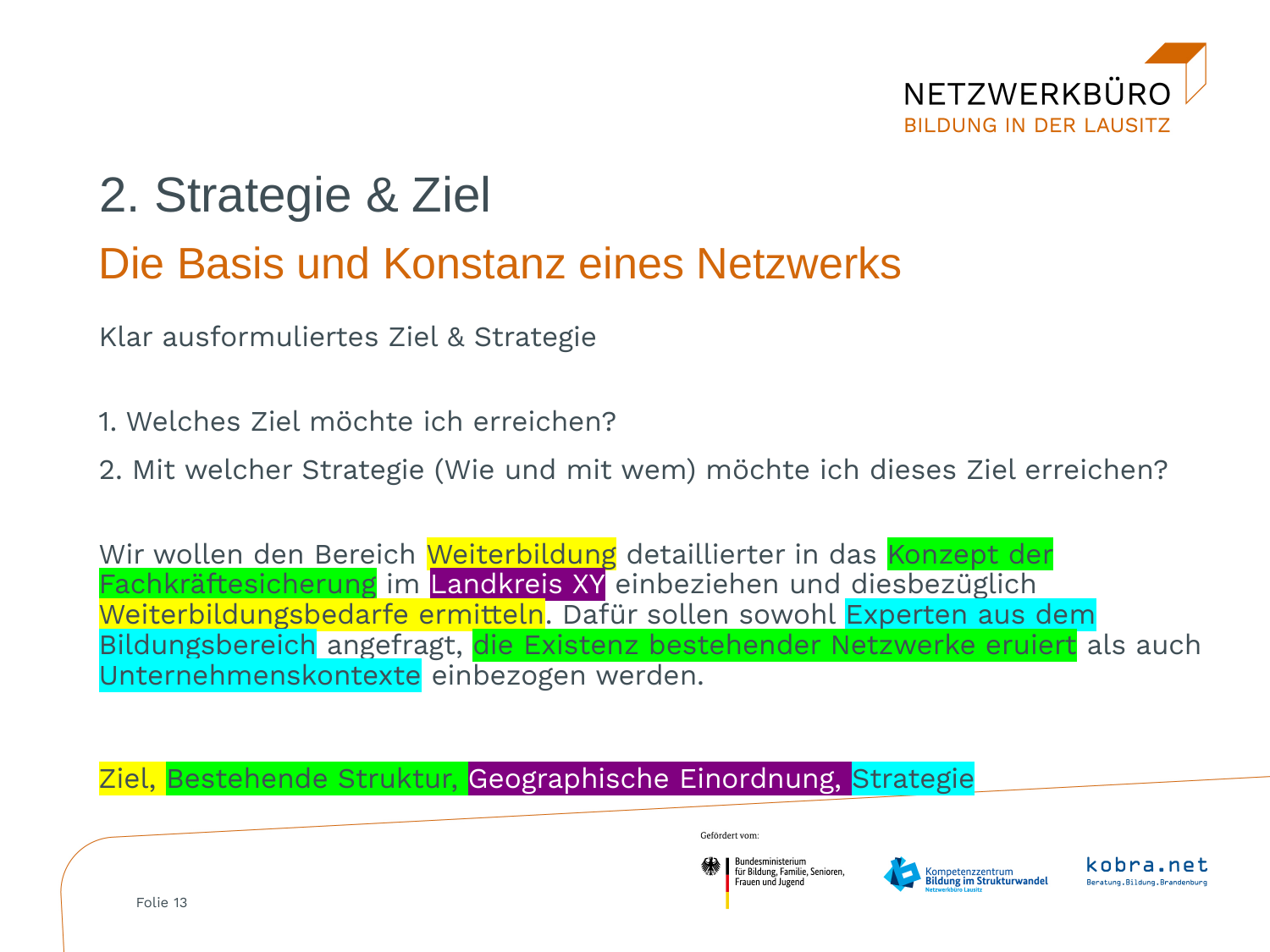

2. Strategie & Ziel
Die Basis und Konstanz eines Netzwerks
Klar ausformuliertes Ziel & Strategie

1. Welches Ziel möchte ich erreichen?
2. Mit welcher Strategie (Wie und mit wem) möchte ich dieses Ziel erreichen?

Wir wollen den Bereich Weiterbildung detaillierter in das Konzept der Fachkräftesicherung im Landkreis XY einbeziehen und diesbezüglich Weiterbildungsbedarfe ermitteln. Dafür sollen sowohl Experten aus dem Bildungsbereich angefragt, die Existenz bestehender Netzwerke eruiert als auch Unternehmenskontexte einbezogen werden.

Ziel, Bestehende Struktur, Geographische Einordnung, Strategie